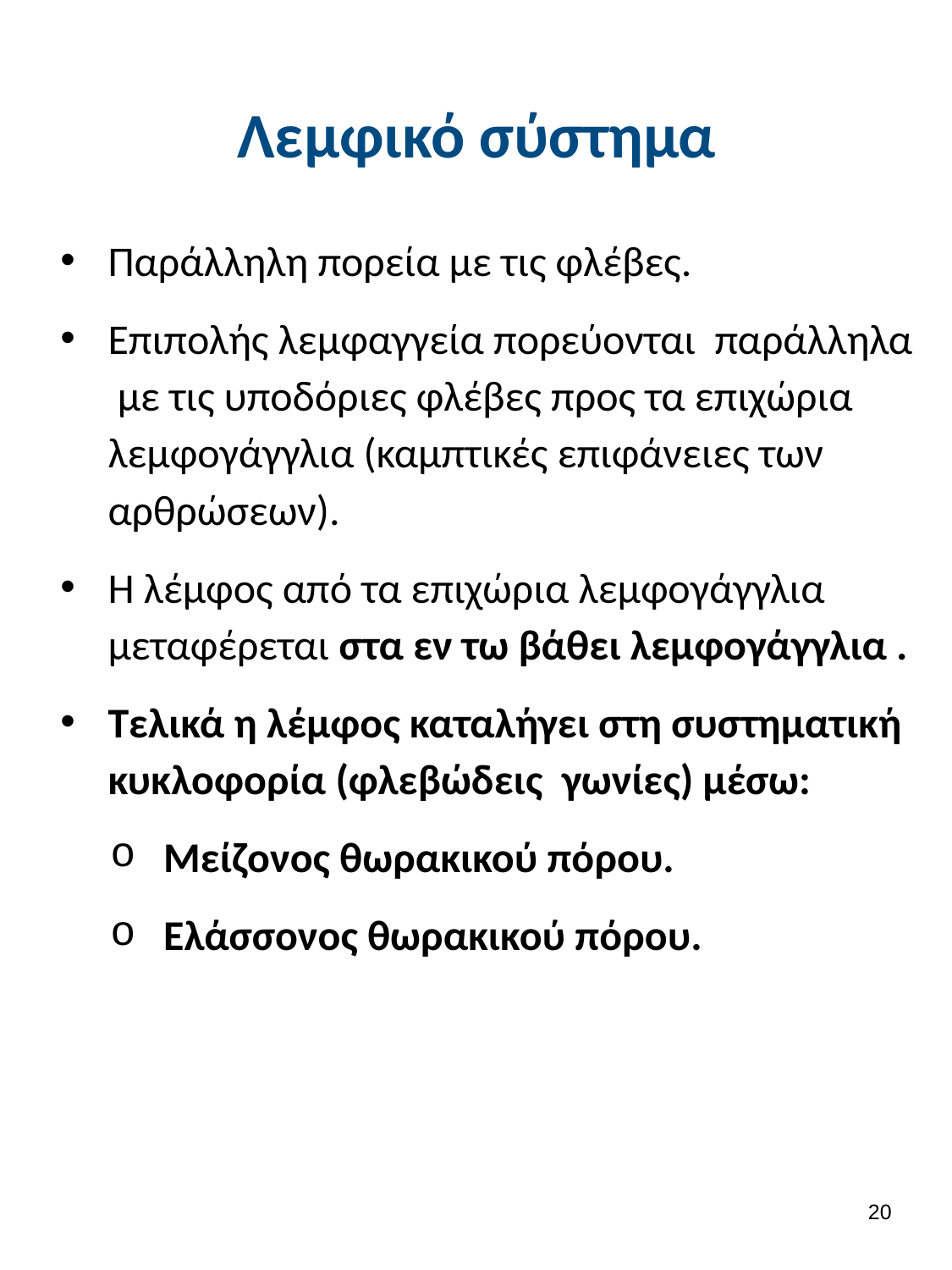

# Λεμφικό σύστημα
Παράλληλη πορεία με τις φλέβες.
Επιπολής λεμφαγγεία πορεύονται  παράλληλα  με τις υποδόριες φλέβες προς τα επιχώρια λεμφογάγγλια (καμπτικές επιφάνειες των αρθρώσεων).
Η λέμφος από τα επιχώρια λεμφογάγγλια  μεταφέρεται στα εν τω βάθει λεμφογάγγλια .
Τελικά η λέμφος καταλήγει στη συστηματική κυκλοφορία (φλεβώδεις  γωνίες) μέσω:
Μείζονος θωρακικού πόρου.
Ελάσσονος θωρακικού πόρου.
20